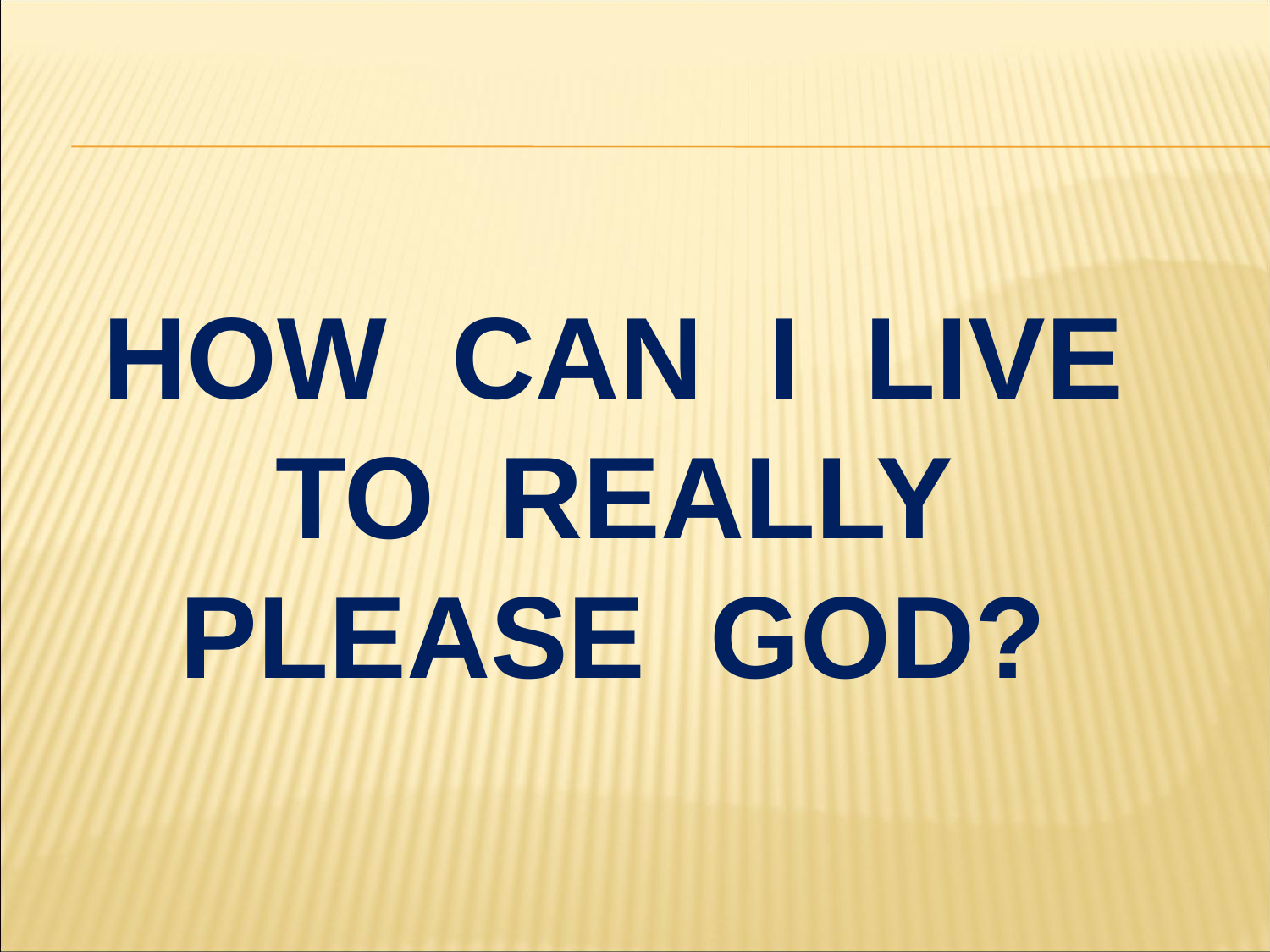

# how  can  i  live to  really please  god?